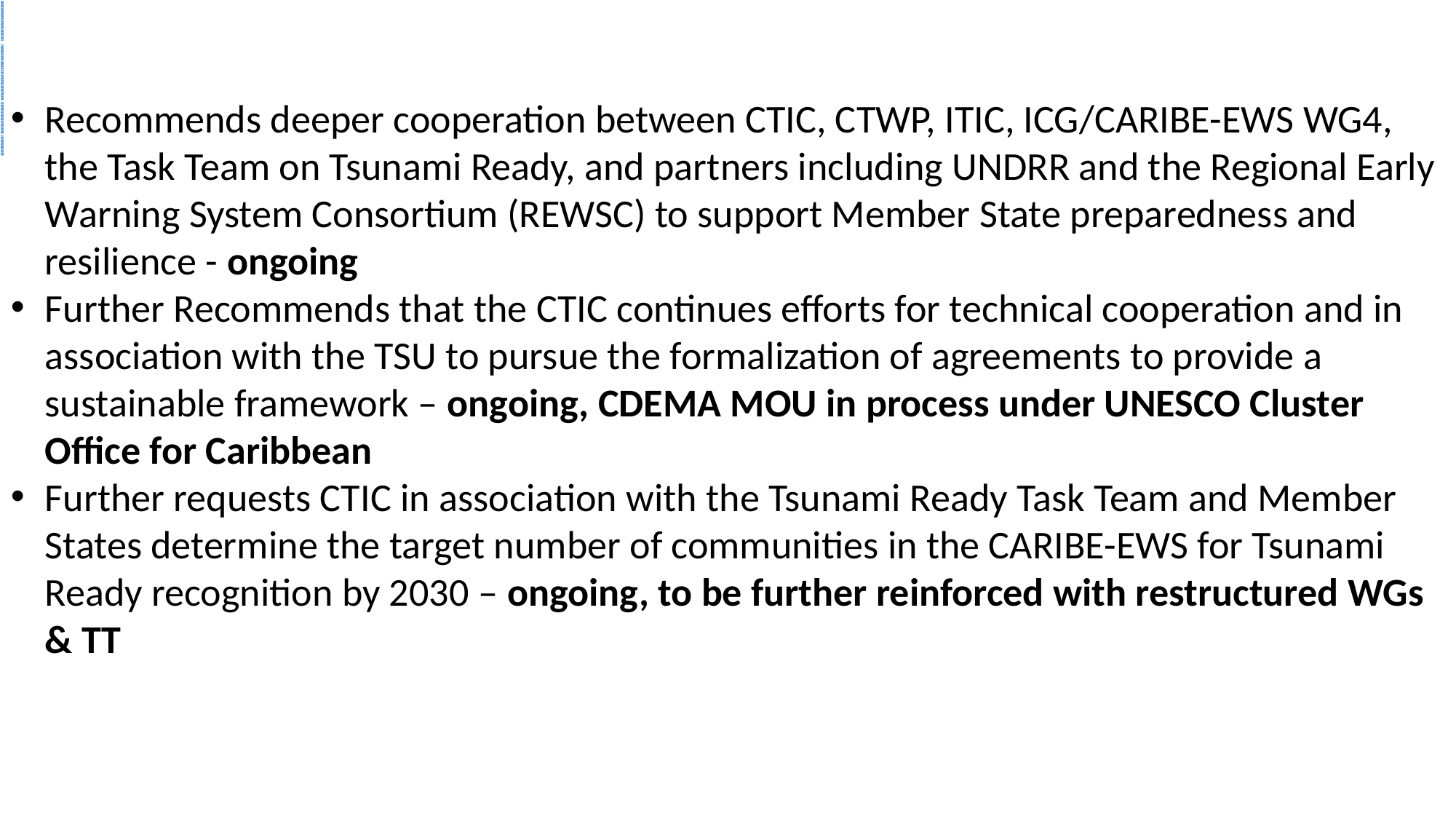

# Follow-up Actions:
| Advise countries currently implementing Tsunami Ready to follow Manuals and Guides 74 Standard guidelines for the Tsunami Ready Recognition Programme |
| --- |
| Continue collaboration to mobilize funding and in-kind support |
| Instructs CTIC to identify actions arising from Caribe Wave Exercise 2021 and coordinate with corresponding Working Groups and Task Teams follow up actions |
| Requests the Caribbean Tsunami Information Center (CTIC) to develop specific public awareness materials for local tsunami events |
| Communicate with Member States to identify those interested in Tsunami Ready |
Recommends deeper cooperation between CTIC, CTWP, ITIC, ICG/CARIBE-EWS WG4, the Task Team on Tsunami Ready, and partners including UNDRR and the Regional Early Warning System Consortium (REWSC) to support Member State preparedness and resilience - ongoing
Further Recommends that the CTIC continues efforts for technical cooperation and in association with the TSU to pursue the formalization of agreements to provide a sustainable framework – ongoing, CDEMA MOU in process under UNESCO Cluster Office for Caribbean
Further requests CTIC in association with the Tsunami Ready Task Team and Member States determine the target number of communities in the CARIBE-EWS for Tsunami Ready recognition by 2030 – ongoing, to be further reinforced with restructured WGs & TT